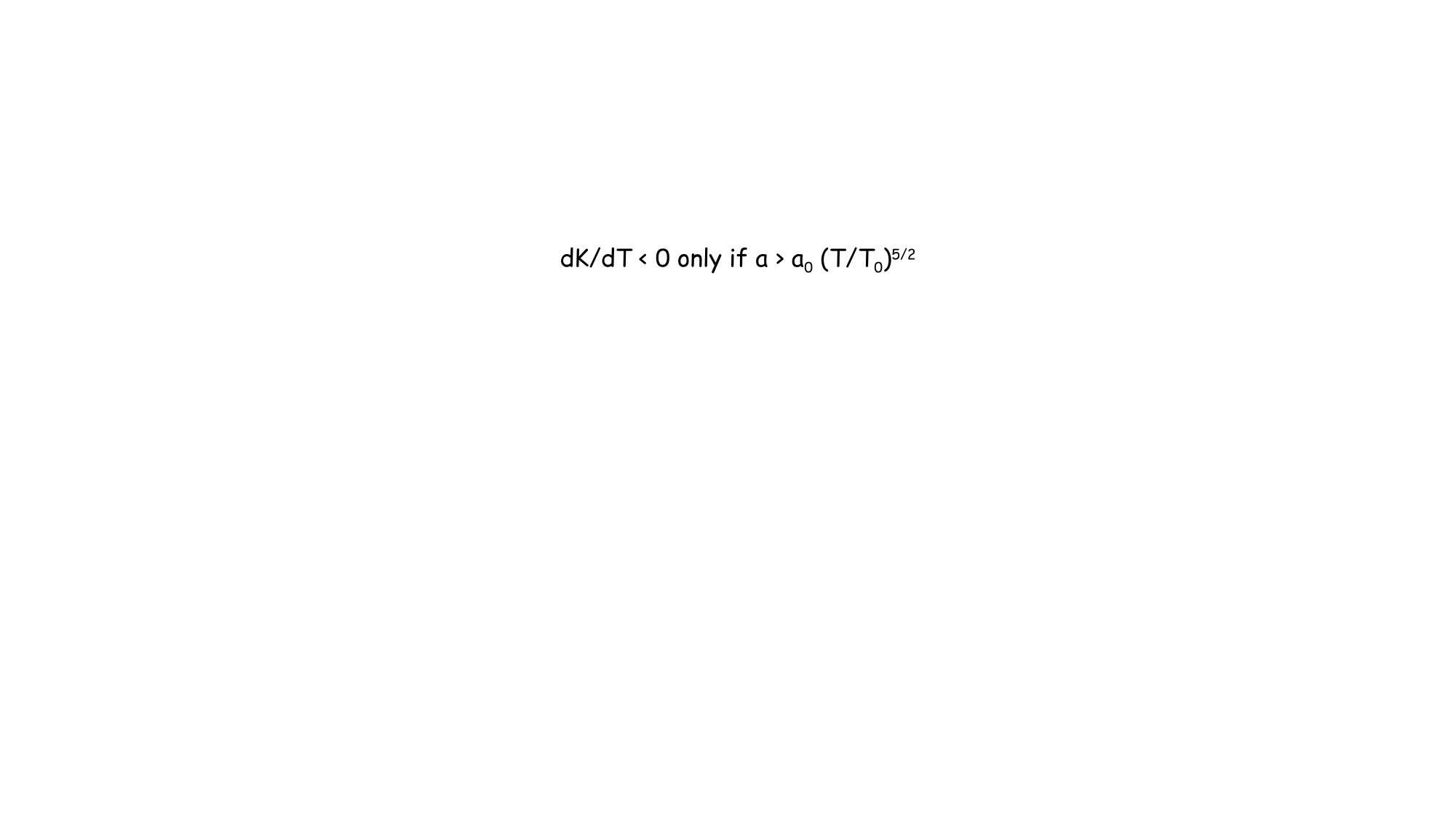

# dK/dT < 0 only if a > a0 (T/T0)5/2